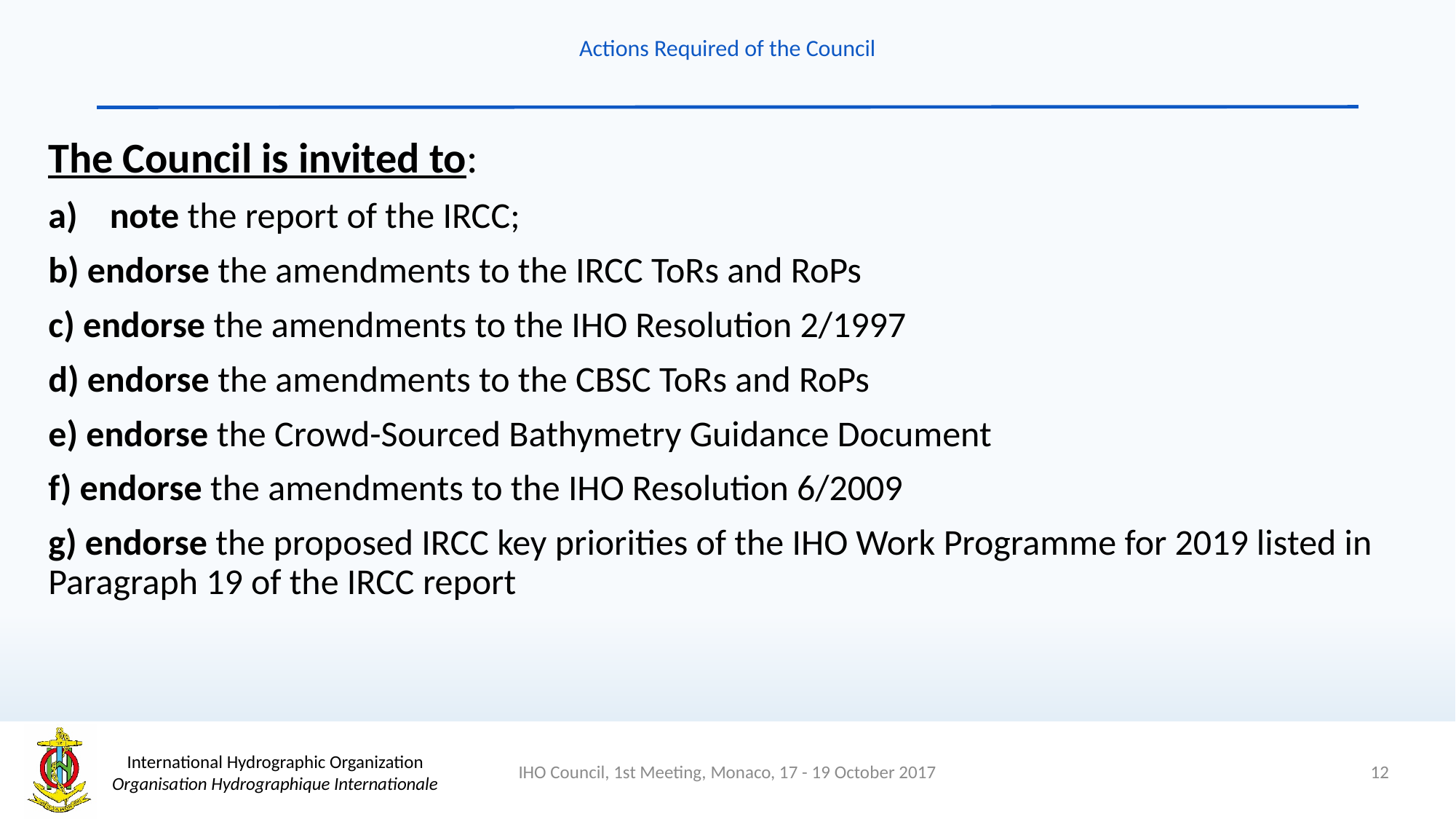

# Actions Required of the Council
The Council is invited to:
note the report of the IRCC;
b) endorse the amendments to the IRCC ToRs and RoPs
c) endorse the amendments to the IHO Resolution 2/1997
d) endorse the amendments to the CBSC ToRs and RoPs
e) endorse the Crowd-Sourced Bathymetry Guidance Document
f) endorse the amendments to the IHO Resolution 6/2009
g) endorse the proposed IRCC key priorities of the IHO Work Programme for 2019 listed in Paragraph 19 of the IRCC report

12
IHO Council, 1st Meeting, Monaco, 17 - 19 October 2017